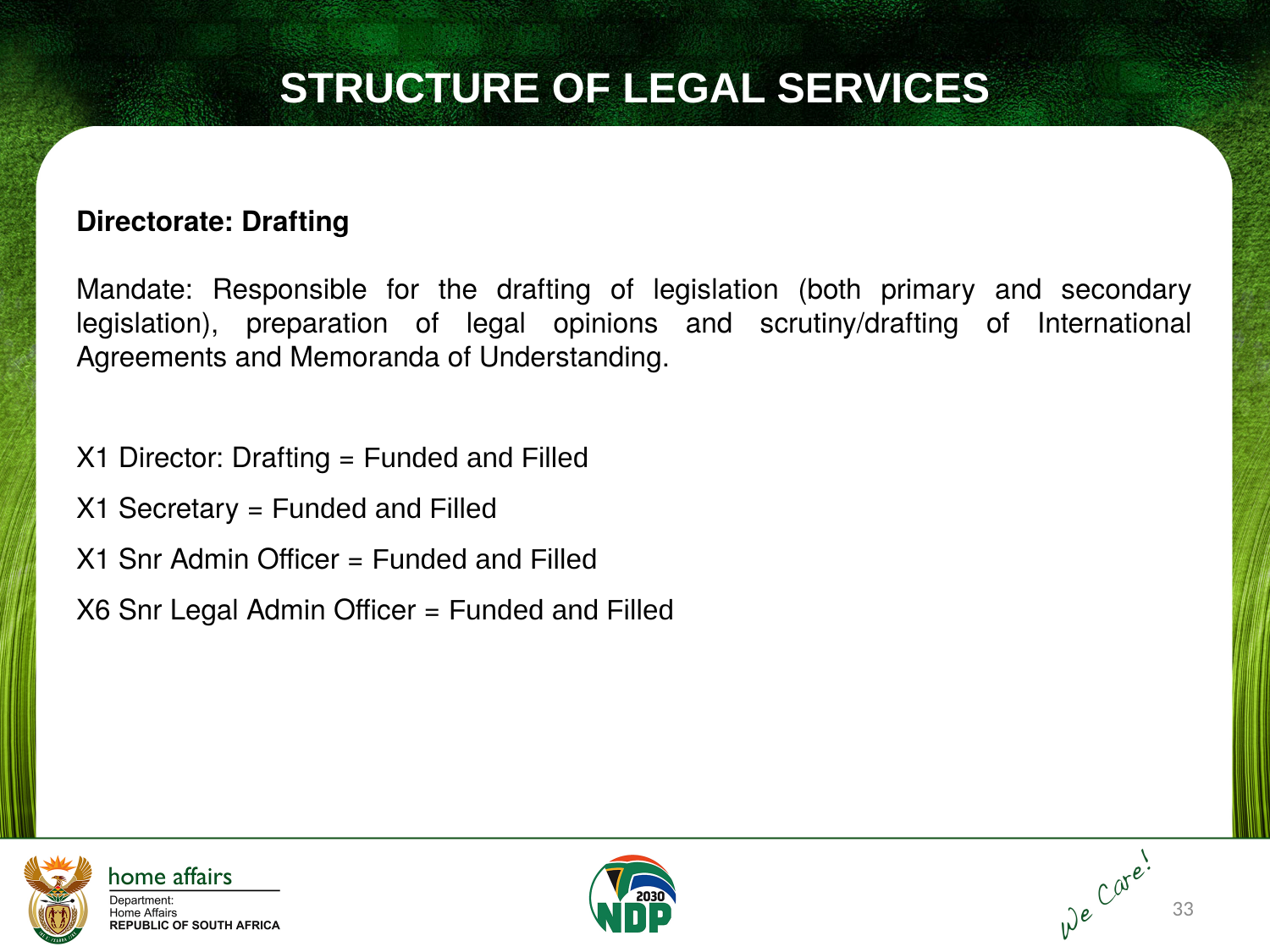

# STRUCTURE OF LEGAL SERVICES
Directorate: Drafting

Mandate: Responsible for the drafting of legislation (both primary and secondary legislation), preparation of legal opinions and scrutiny/drafting of International Agreements and Memoranda of Understanding.

X1 Director: Drafting = Funded and Filled
X1 Secretary = Funded and Filled
X1 Snr Admin Officer = Funded and Filled
X6 Snr Legal Admin Officer = Funded and Filled

33